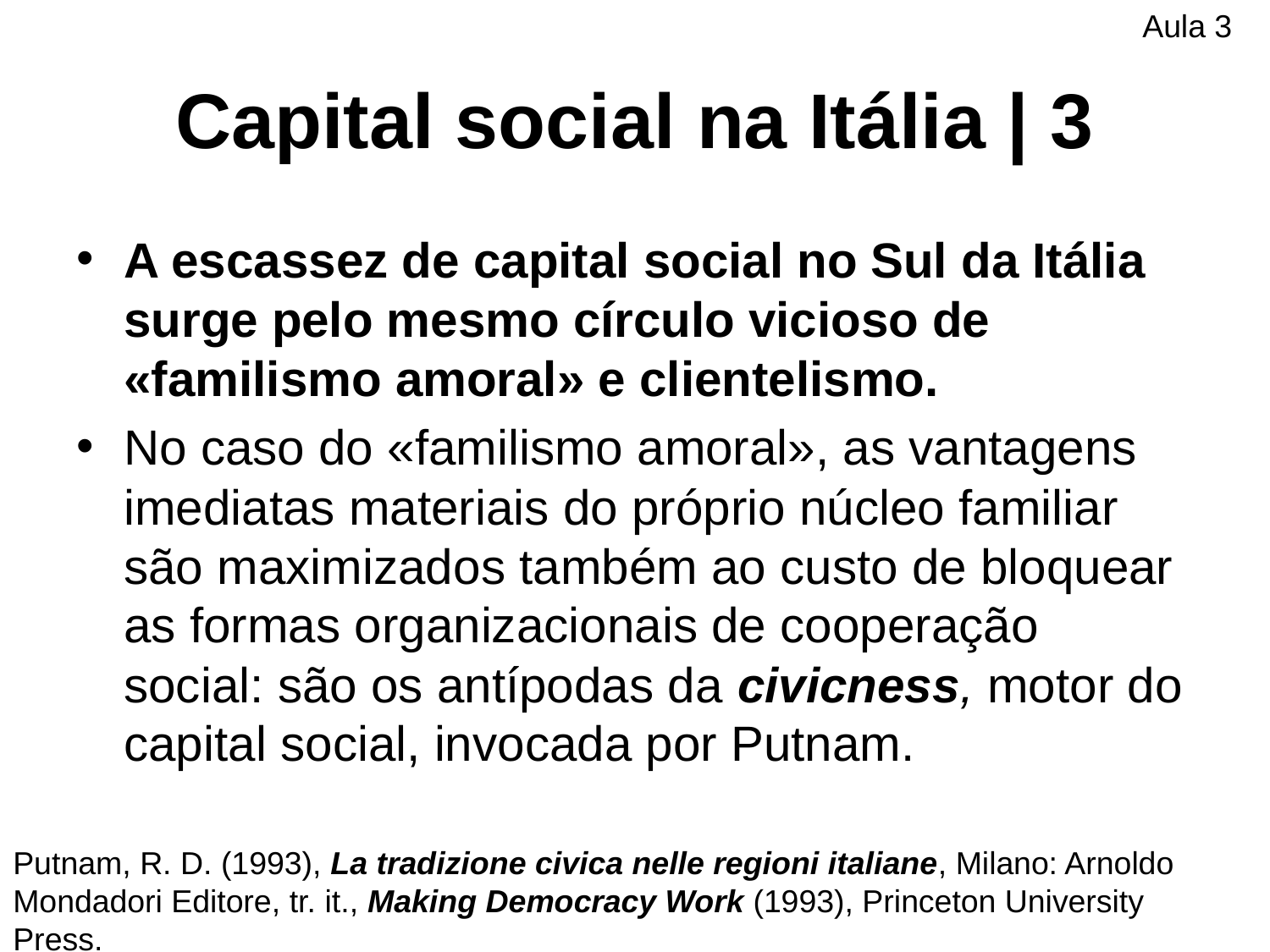

Aula 3
# Capital social na Itália | 3
A escassez de capital social no Sul da Itália surge pelo mesmo círculo vicioso de «familismo amoral» e clientelismo.
No caso do «familismo amoral», as vantagens imediatas materiais do próprio núcleo familiar são maximizados também ao custo de bloquear as formas organizacionais de cooperação social: são os antípodas da civicness, motor do capital social, invocada por Putnam.
Putnam, R. D. (1993), La tradizione civica nelle regioni italiane, Milano: Arnoldo
Mondadori Editore, tr. it., Making Democracy Work (1993), Princeton University Press.